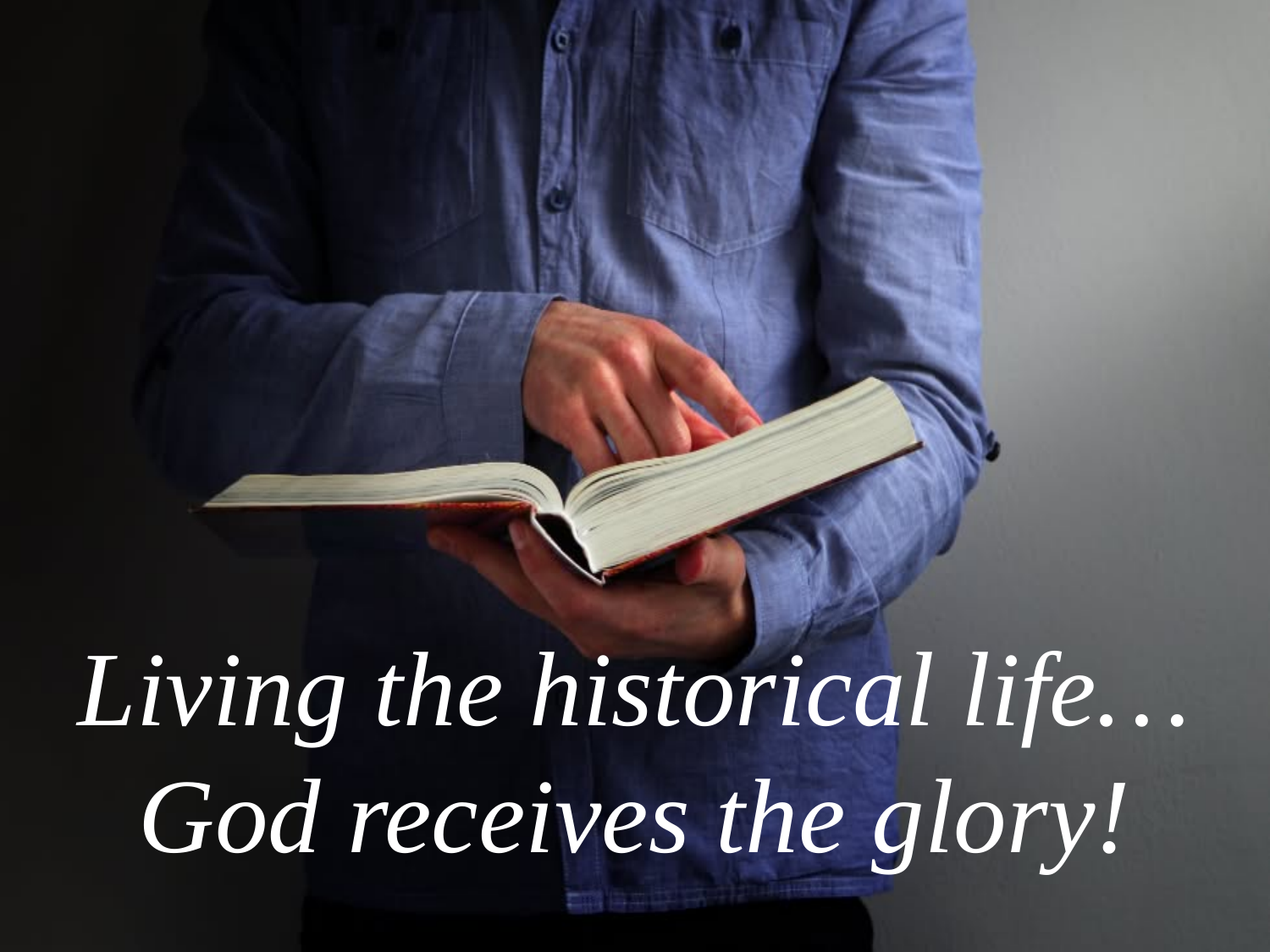

Living the historical life…
God receives the glory!